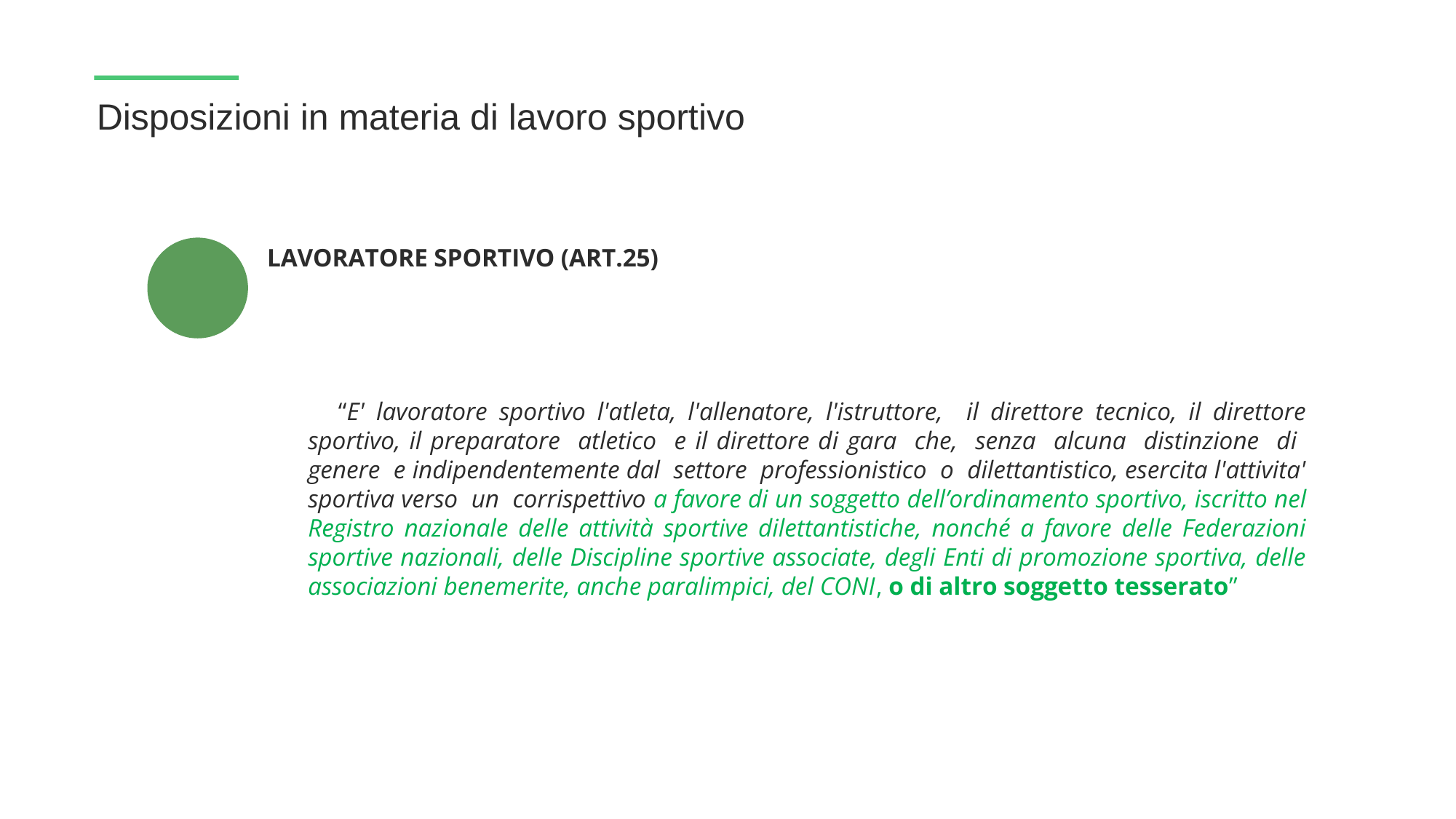

Disposizioni in materia di lavoro sportivo

LAVORATORE SPORTIVO (ART.25)

      “E' lavoratore sportivo l'atleta, l'allenatore, l'istruttore,  il direttore tecnico, il direttore sportivo, il preparatore  atletico  e il direttore di gara  che,  senza  alcuna  distinzione  di  genere  e indipendentemente dal  settore  professionistico  o  dilettantistico, esercita l'attivita' sportiva verso  un  corrispettivo a favore di un soggetto dell’ordinamento sportivo, iscritto nel Registro nazionale delle attività sportive dilettantistiche, nonché a favore delle Federazioni sportive nazionali, delle Discipline sportive associate, degli Enti di promozione sportiva, delle associazioni benemerite, anche paralimpici, del CONI, o di altro soggetto tesserato”